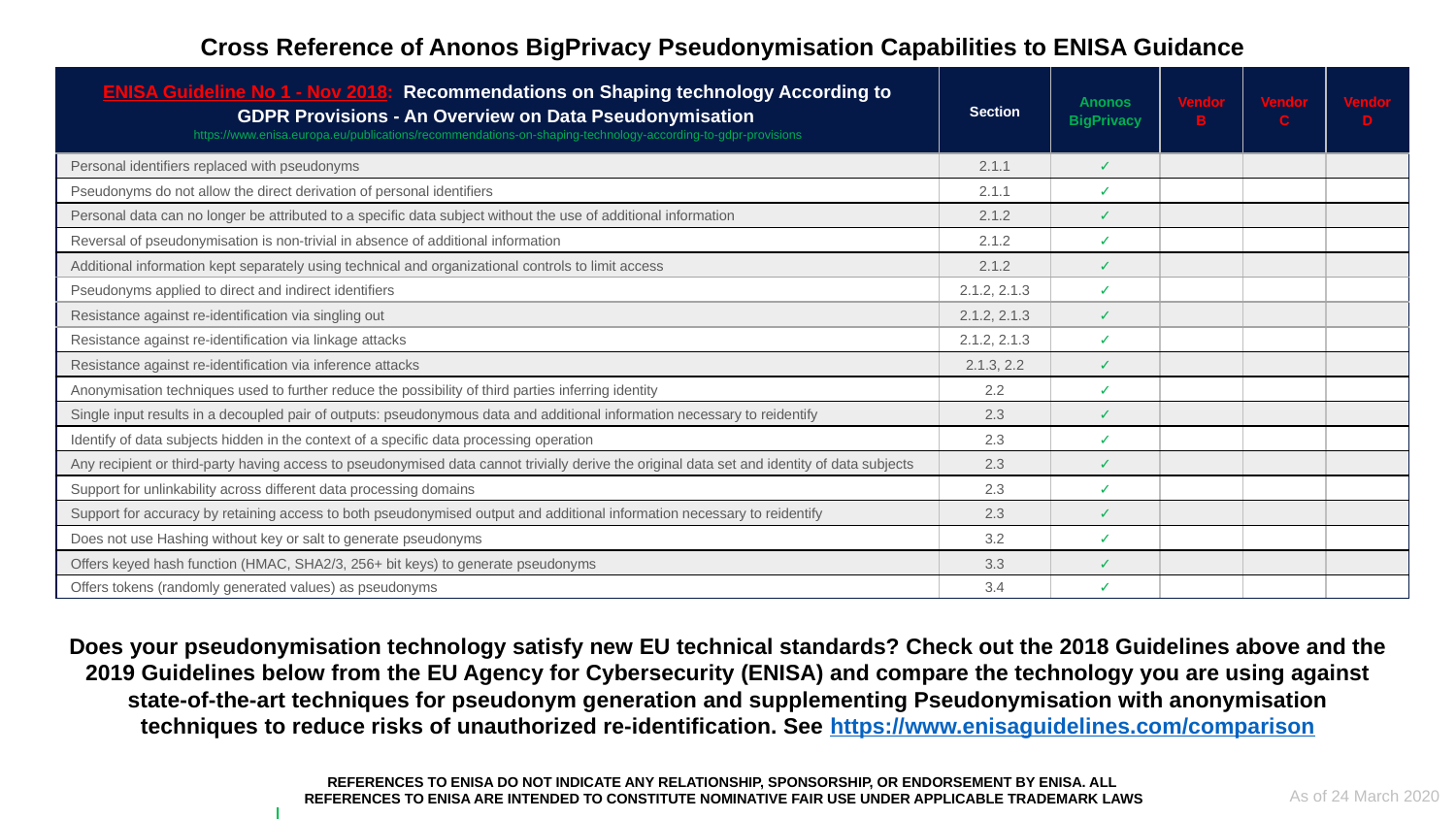

Cross Reference of Anonos BigPrivacy Pseudonymisation Capabilities to ENISA Guidance
| ENISA Guideline No 1 - Nov 2018: Recommendations on Shaping technology According to GDPR Provisions - An Overview on Data Pseudonymisation https://www.enisa.europa.eu/publications/recommendations-on-shaping-technology-according-to-gdpr-provisions | Section | Anonos BigPrivacy | Vendor B | Vendor C | Vendor D |
| --- | --- | --- | --- | --- | --- |
| Personal identifiers replaced with pseudonyms | 2.1.1 | ✓ |  |  |  |
| Pseudonyms do not allow the direct derivation of personal identifiers | 2.1.1 | ✓ |  |  |  |
| Personal data can no longer be attributed to a specific data subject without the use of additional information | 2.1.2 | ✓ |  |  |  |
| Reversal of pseudonymisation is non-trivial in absence of additional information | 2.1.2 | ✓ |  |  |  |
| Additional information kept separately using technical and organizational controls to limit access | 2.1.2 | ✓ |  |  |  |
| Pseudonyms applied to direct and indirect identifiers | 2.1.2, 2.1.3 | ✓ |  |  |  |
| Resistance against re-identification via singling out | 2.1.2, 2.1.3 | ✓ |  |  |  |
| Resistance against re-identification via linkage attacks | 2.1.2, 2.1.3 | ✓ |  |  |  |
| Resistance against re-identification via inference attacks | 2.1.3, 2.2 | ✓ |  |  |  |
| Anonymisation techniques used to further reduce the possibility of third parties inferring identity | 2.2 | ✓ |  |  |  |
| Single input results in a decoupled pair of outputs: pseudonymous data and additional information necessary to reidentify | 2.3 | ✓ |  |  |  |
| Identify of data subjects hidden in the context of a specific data processing operation | 2.3 | ✓ |  |  |  |
| Any recipient or third-party having access to pseudonymised data cannot trivially derive the original data set and identity of data subjects | 2.3 | ✓ |  |  |  |
| Support for unlinkability across different data processing domains | 2.3 | ✓ |  |  |  |
| Support for accuracy by retaining access to both pseudonymised output and additional information necessary to reidentify | 2.3 | ✓ |  |  |  |
| Does not use Hashing without key or salt to generate pseudonyms | 3.2 | ✓ |  |  |  |
| Offers keyed hash function (HMAC, SHA2/3, 256+ bit keys) to generate pseudonyms | 3.3 | ✓ |  |  |  |
| Offers tokens (randomly generated values) as pseudonyms | 3.4 | ✓ |  |  |  |

Does your pseudonymisation technology satisfy new EU technical standards? Check out the 2018 Guidelines above and the 2019 Guidelines below from the EU Agency for Cybersecurity (ENISA) and compare the technology you are using against state-of-the-art techniques for pseudonym generation and supplementing Pseudonymisation with anonymisation techniques to reduce risks of unauthorized re-identification. See https://www.enisaguidelines.com/comparison
REFERENCES TO ENISA DO NOT INDICATE ANY RELATIONSHIP, SPONSORSHIP, OR ENDORSEMENT BY ENISA. ALL
REFERENCES TO ENISA ARE INTENDED TO CONSTITUTE NOMINATIVE FAIR USE UNDER APPLICABLE TRADEMARK LAWS
As of 24 March 2020